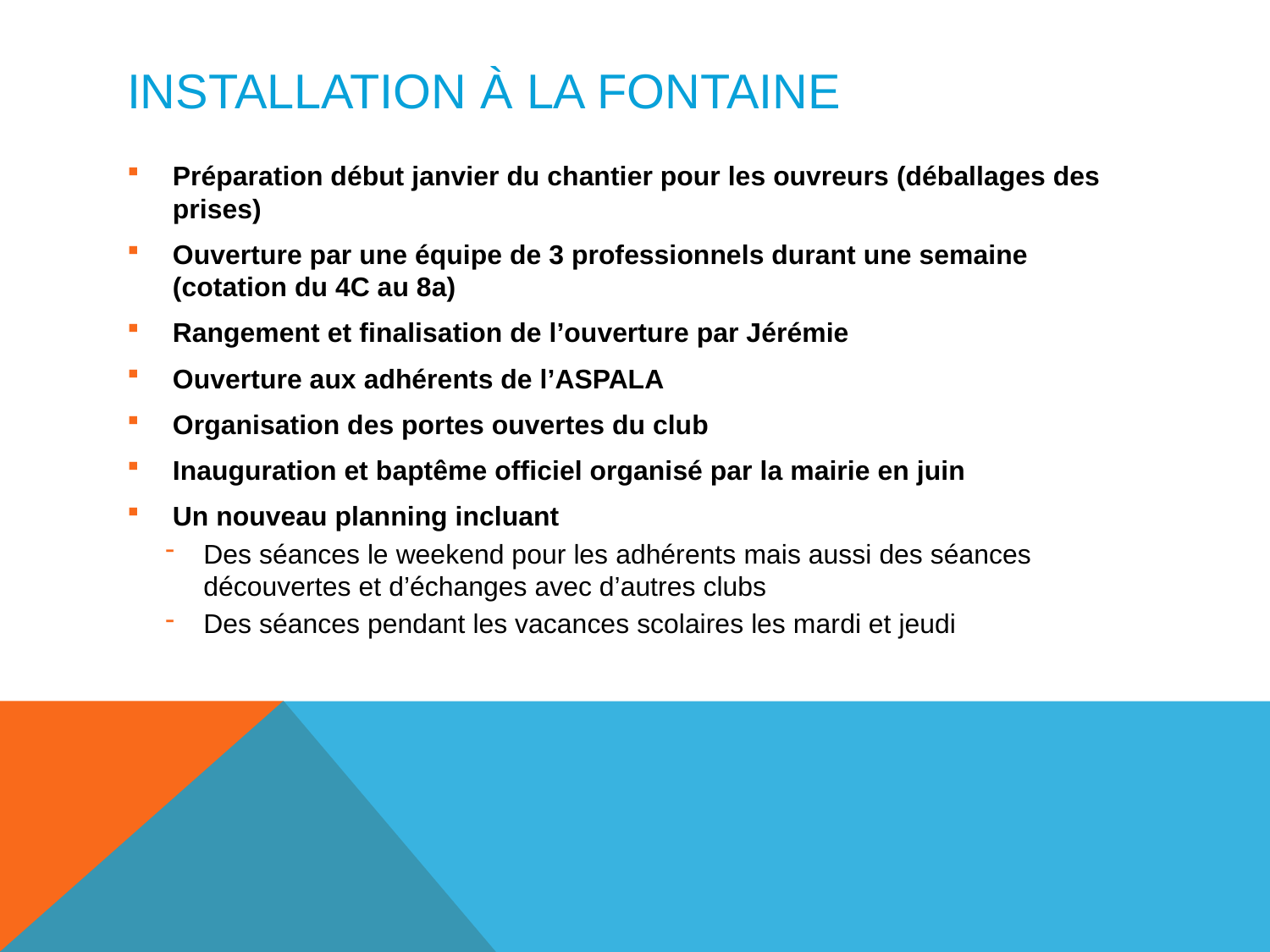

# Installation à La fontaine
Préparation début janvier du chantier pour les ouvreurs (déballages des prises)
Ouverture par une équipe de 3 professionnels durant une semaine (cotation du 4C au 8a)
Rangement et finalisation de l’ouverture par Jérémie
Ouverture aux adhérents de l’ASPALA
Organisation des portes ouvertes du club
Inauguration et baptême officiel organisé par la mairie en juin
Un nouveau planning incluant
Des séances le weekend pour les adhérents mais aussi des séances découvertes et d’échanges avec d’autres clubs
Des séances pendant les vacances scolaires les mardi et jeudi